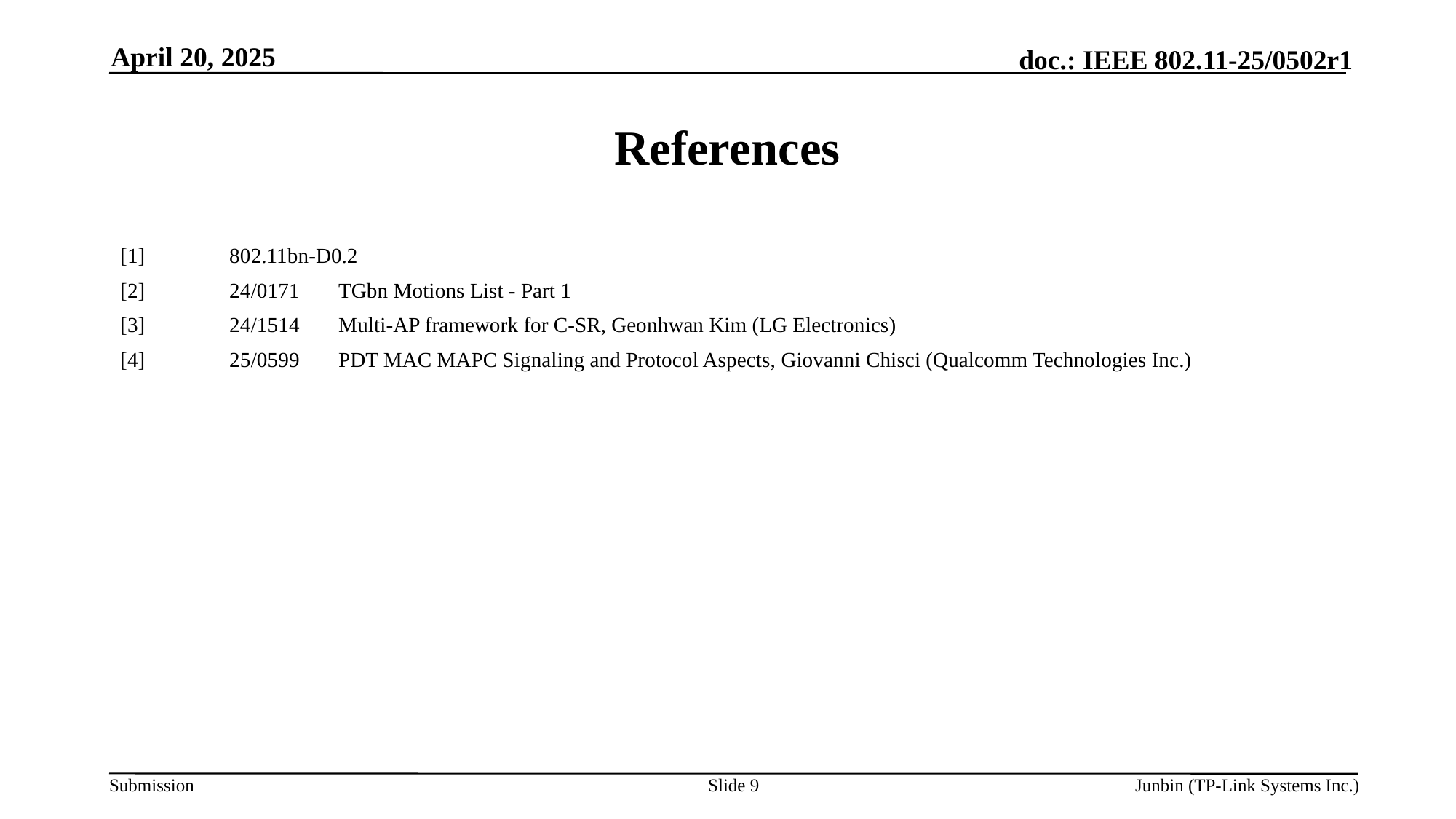

April 20, 2025
# References
[1]	802.11bn-D0.2
[2]	24/0171	TGbn Motions List - Part 1
[3] 	24/1514	Multi-AP framework for C-SR, Geonhwan Kim (LG Electronics)
[4]	25/0599	PDT MAC MAPC Signaling and Protocol Aspects, Giovanni Chisci (Qualcomm Technologies Inc.)
Slide 9
Junbin (TP-Link Systems Inc.)